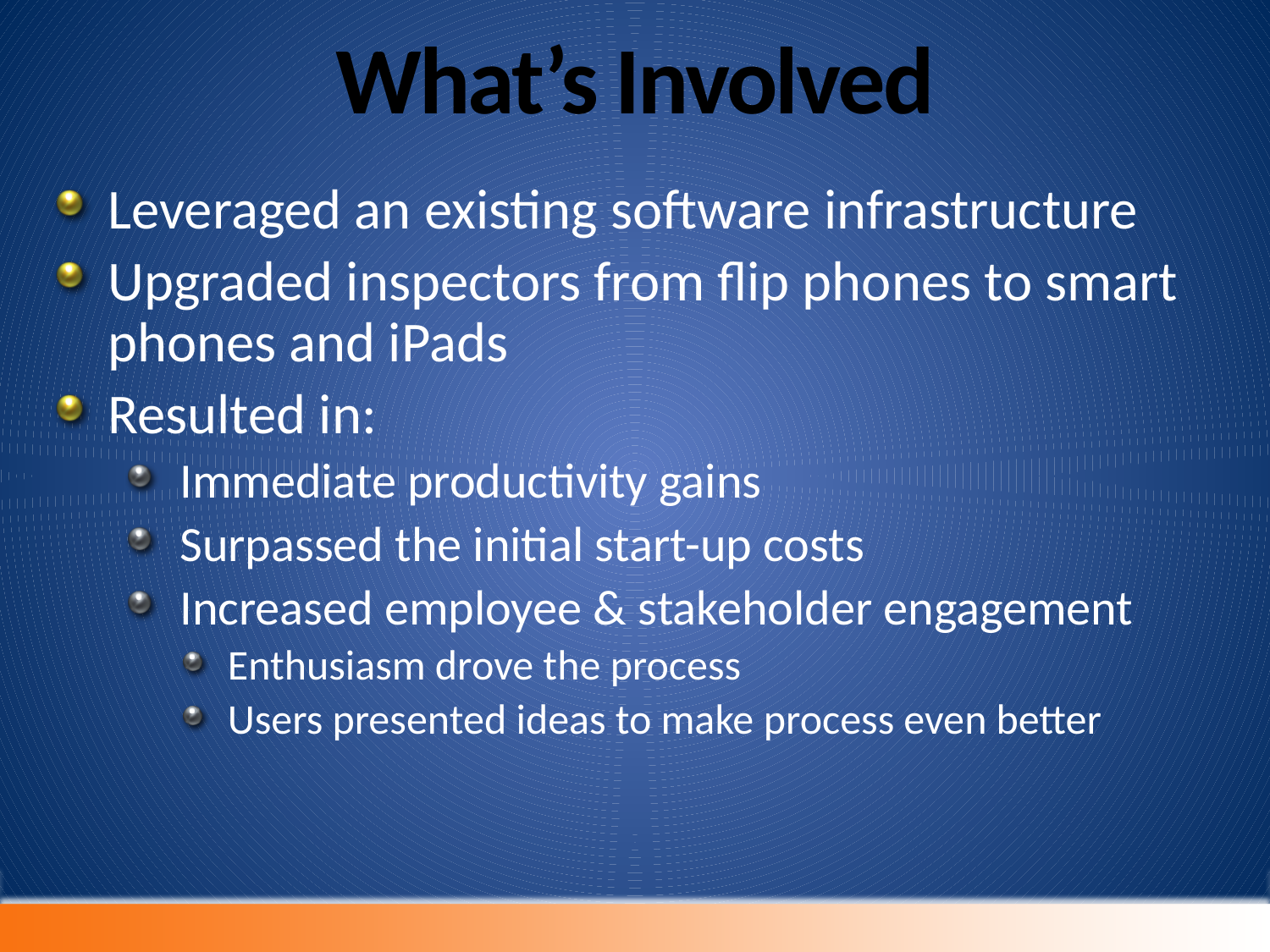

# What’s Involved
Leveraged an existing software infrastructure
Upgraded inspectors from flip phones to smart phones and iPads
Resulted in:
Immediate productivity gains
Surpassed the initial start-up costs
Increased employee & stakeholder engagement
Enthusiasm drove the process
Users presented ideas to make process even better